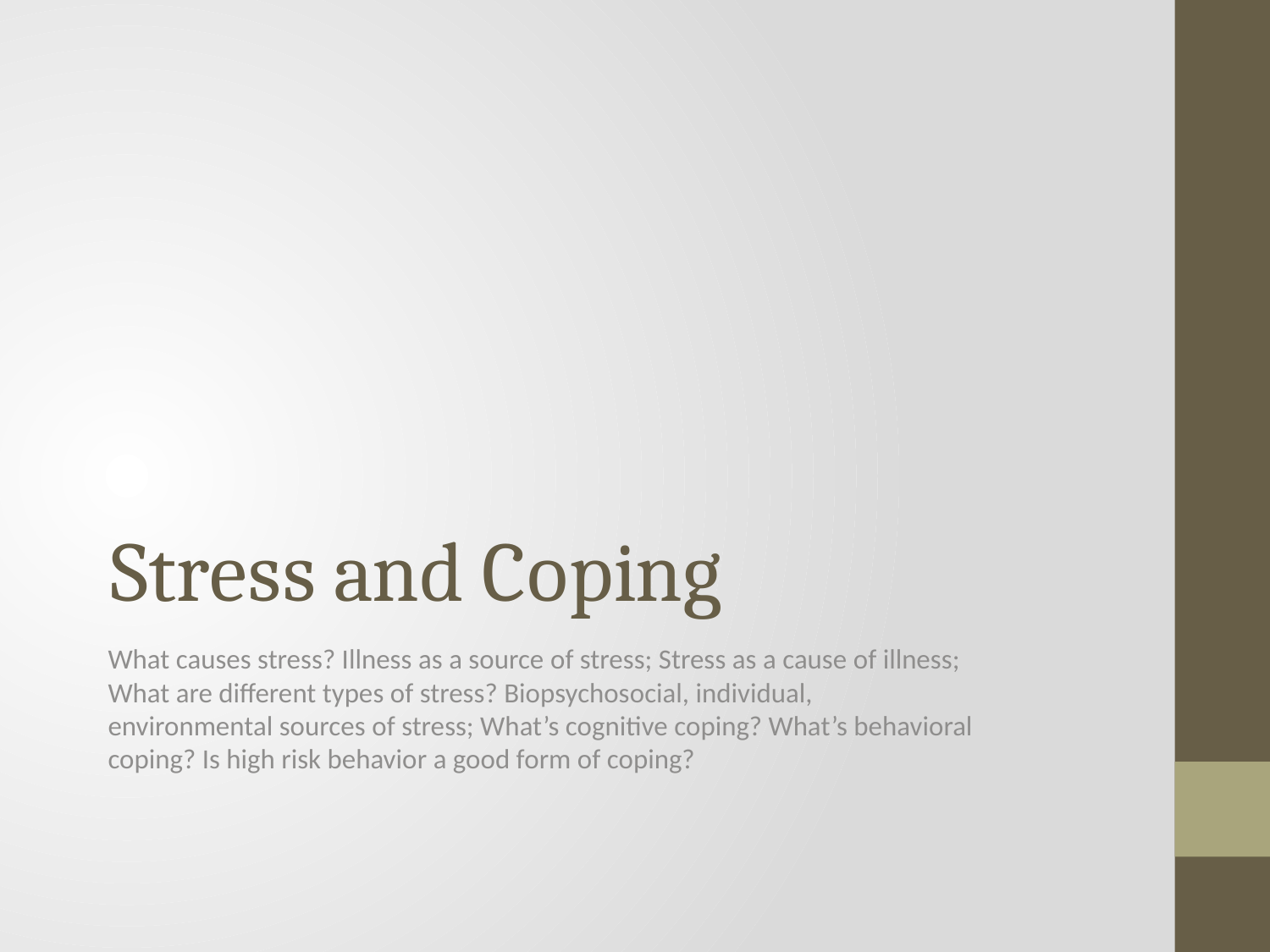

# Stress and Coping
What causes stress? Illness as a source of stress; Stress as a cause of illness; What are different types of stress? Biopsychosocial, individual, environmental sources of stress; What’s cognitive coping? What’s behavioral coping? Is high risk behavior a good form of coping?